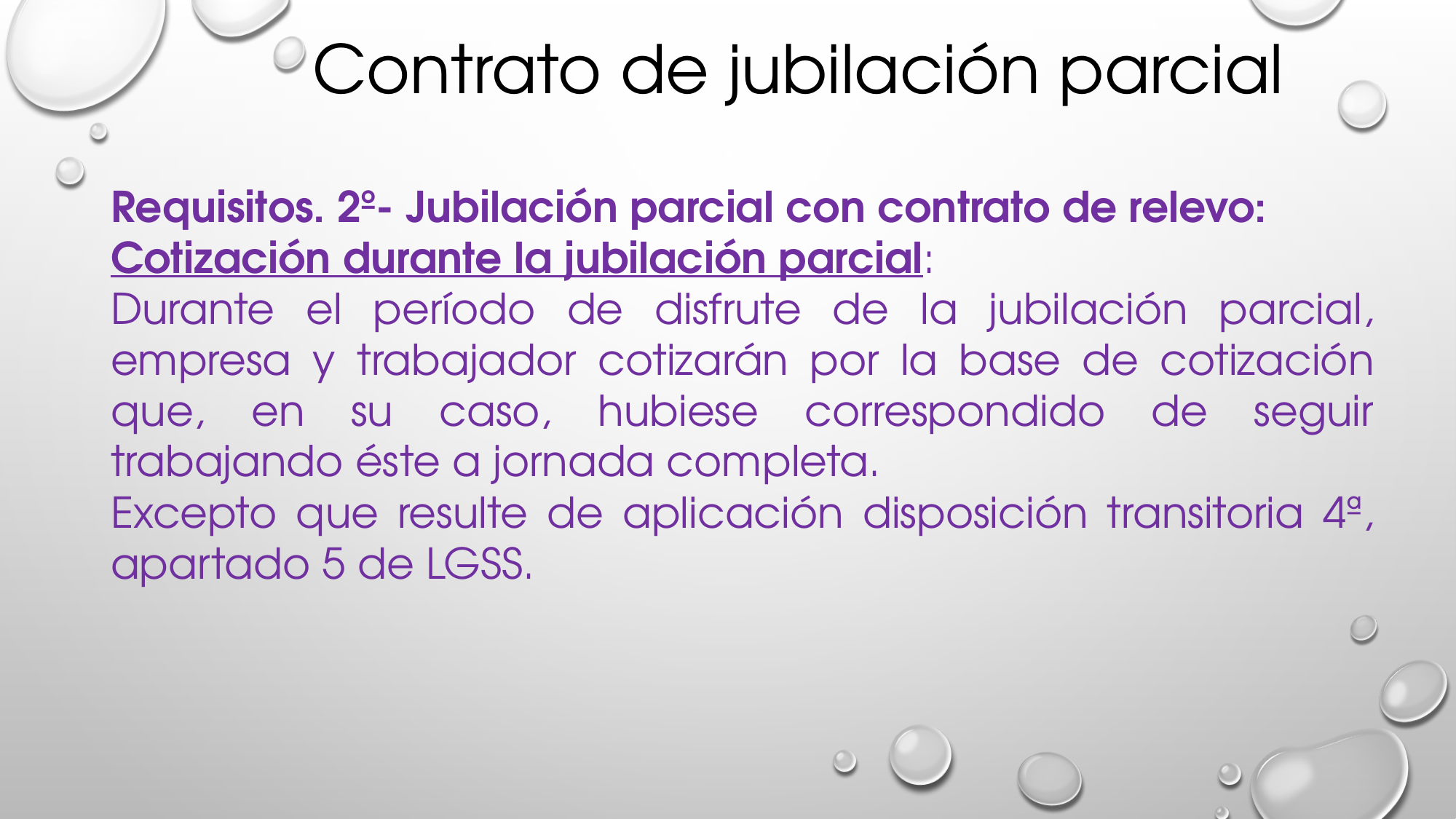

Contrato de jubilación parcial
Requisitos. 2º- Jubilación parcial con contrato de relevo:
Cotización durante la jubilación parcial:
Durante el período de disfrute de la jubilación parcial, empresa y trabajador cotizarán por la base de cotización que, en su caso, hubiese correspondido de seguir trabajando éste a jornada completa.
Excepto que resulte de aplicación disposición transitoria 4ª, apartado 5 de LGSS.